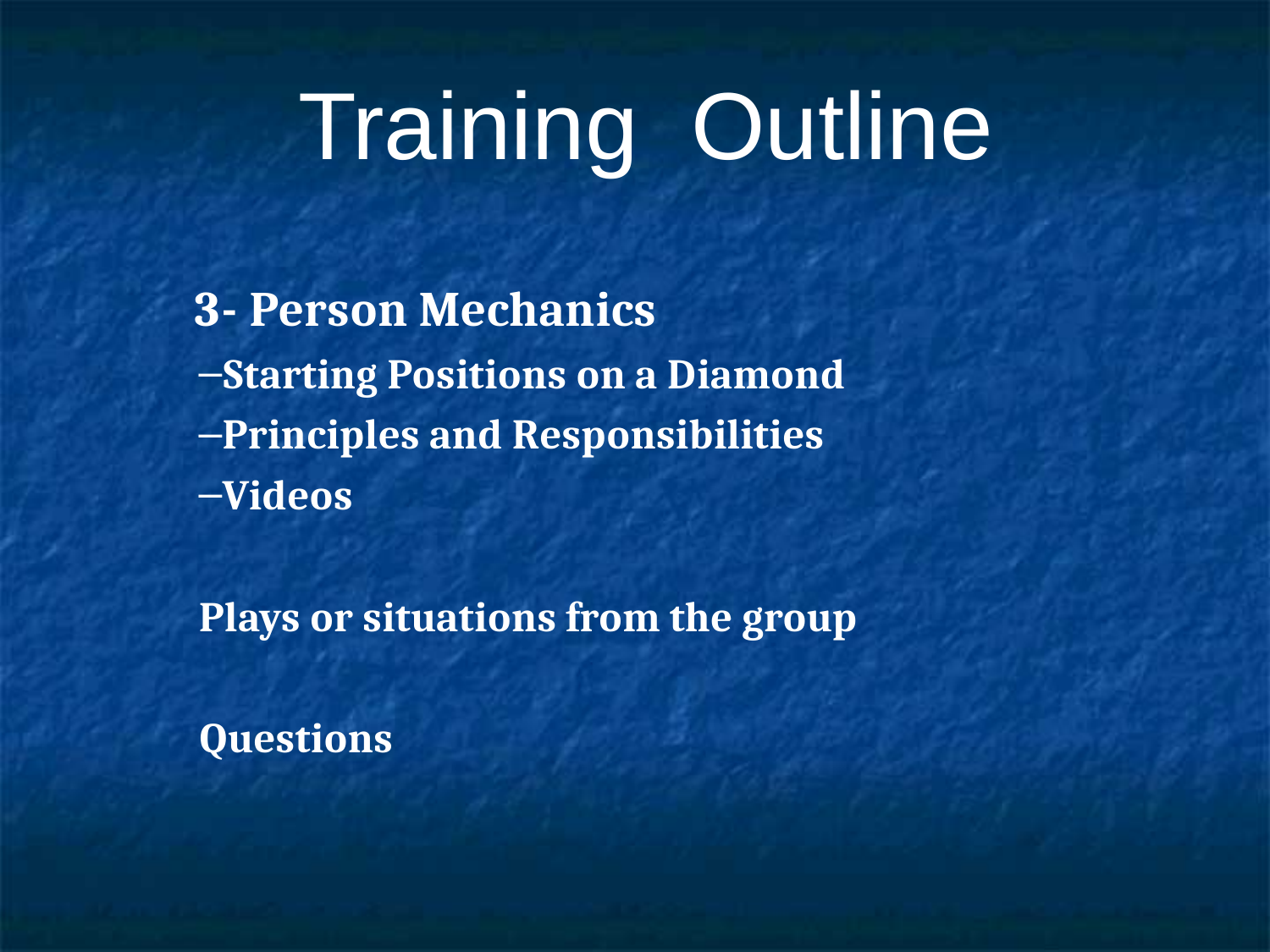

# Training  Outline
     3- Person Mechanics
Starting Positions on a Diamond
Principles and Responsibilities
Videos

Plays or situations from the group

Questions